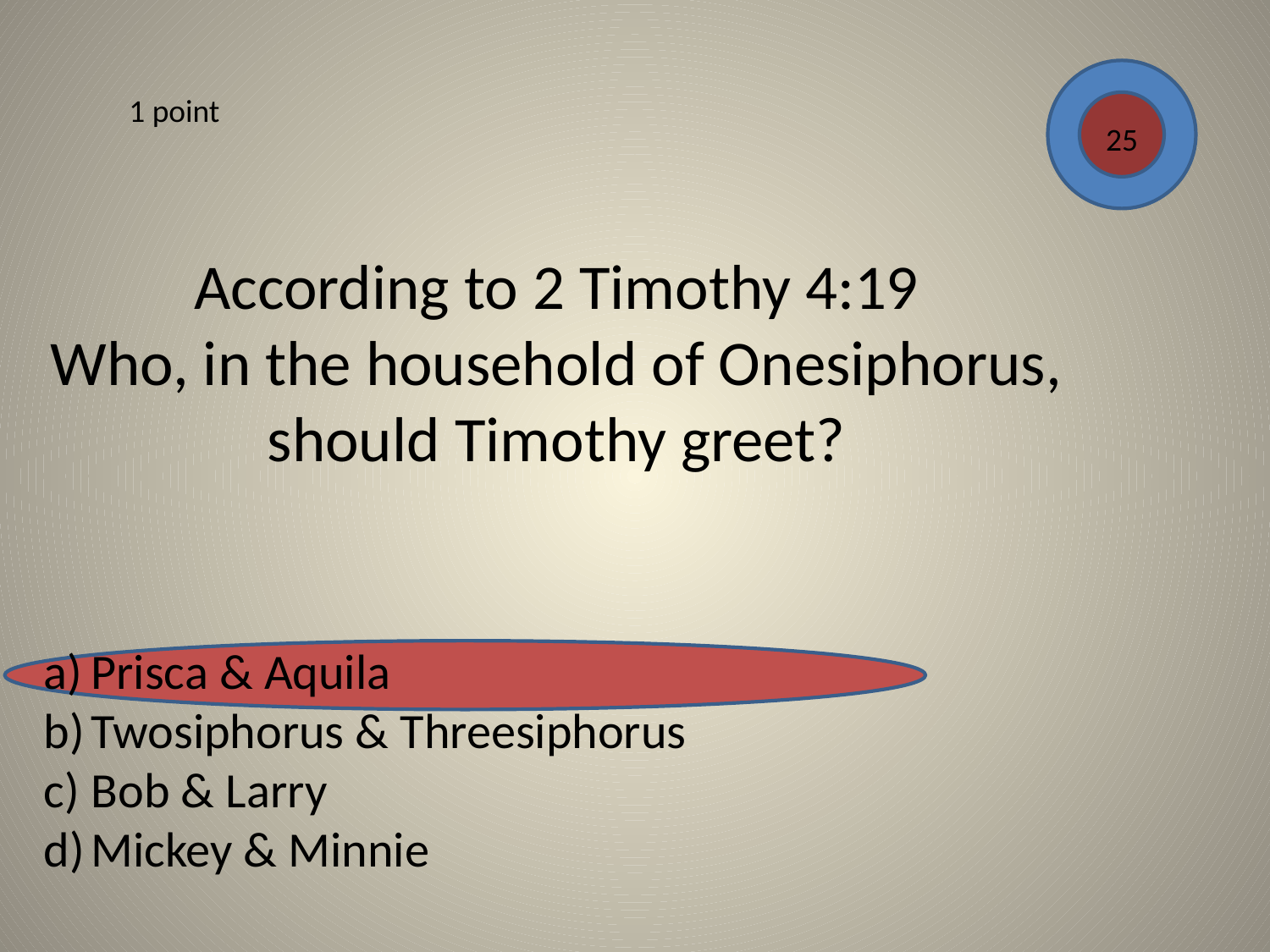

1 point

25
According to 2 Timothy 4:19
Who, in the household of Onesiphorus, should Timothy greet?
Prisca & Aquila
Twosiphorus & Threesiphorus
Bob & Larry
Mickey & Minnie